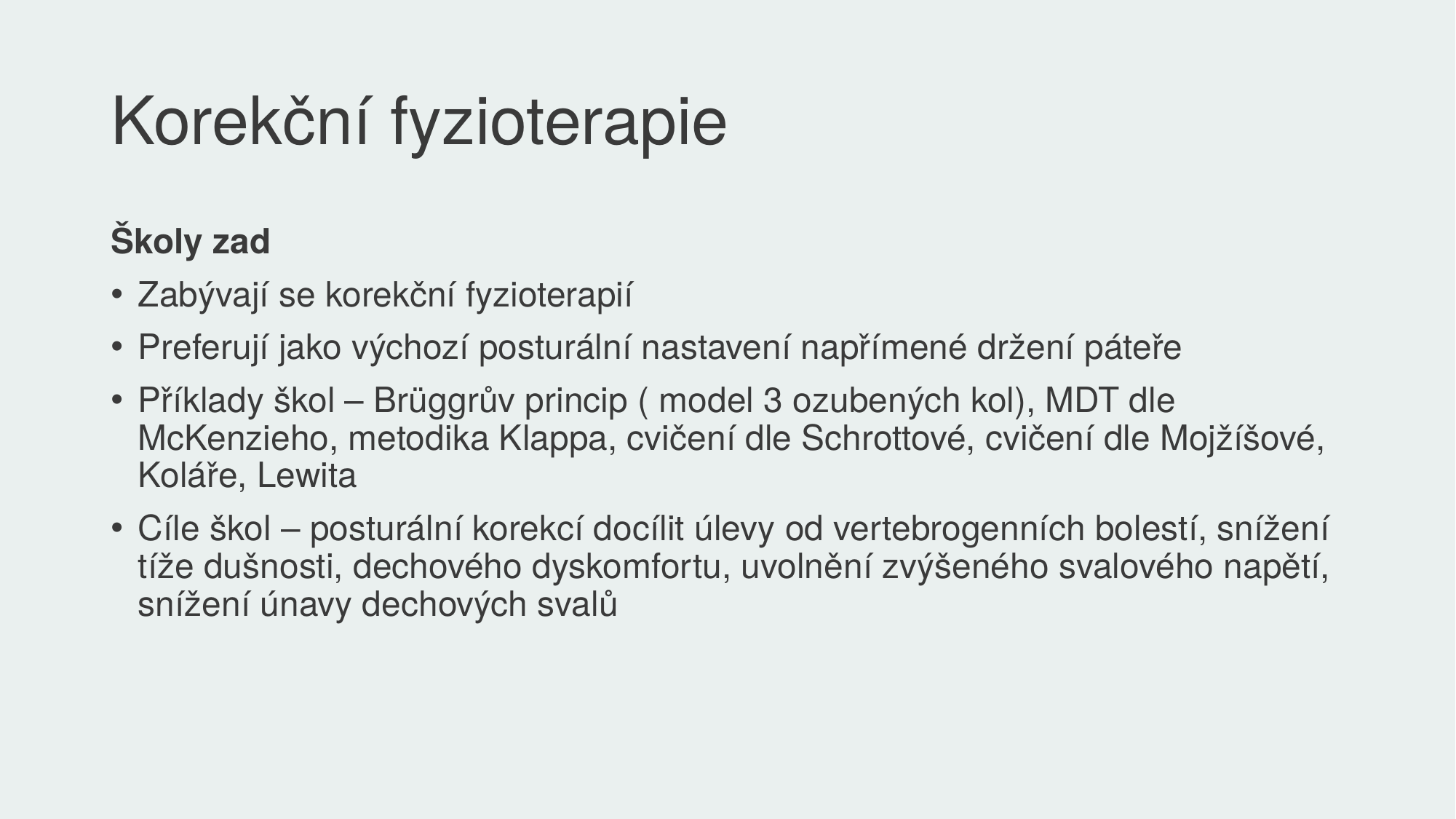

# Korekční fyzioterapie
Školy zad
Zabývají se korekční fyzioterapií
Preferují jako výchozí posturální nastavení napřímené držení páteře
Příklady škol – Brüggrův princip ( model 3 ozubených kol), MDT dle McKenzieho, metodika Klappa, cvičení dle Schrottové, cvičení dle Mojžíšové, Koláře, Lewita
Cíle škol – posturální korekcí docílit úlevy od vertebrogenních bolestí, snížení tíže dušnosti, dechového dyskomfortu, uvolnění zvýšeného svalového napětí, snížení únavy dechových svalů